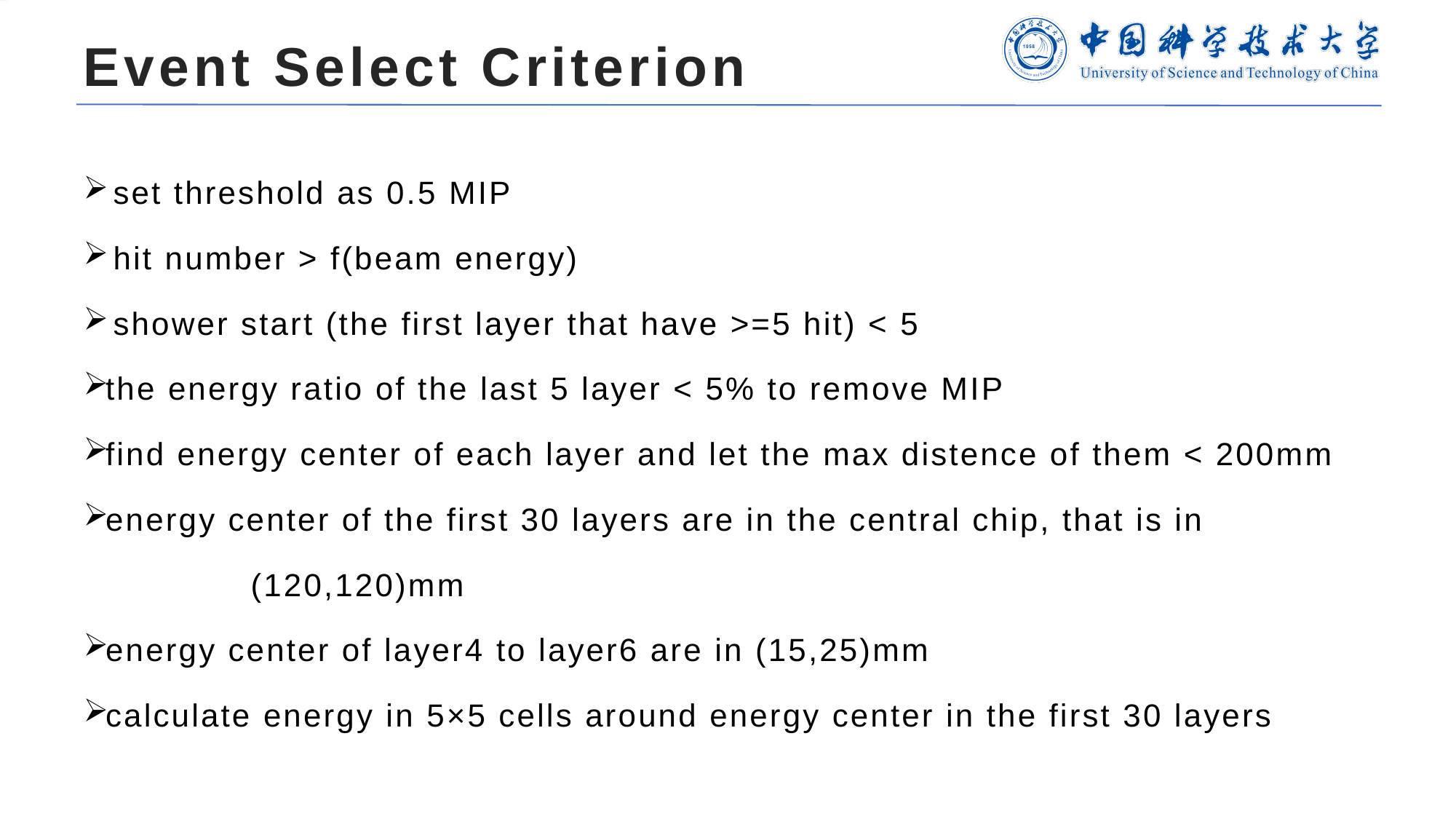

# Event Select Criterion
set threshold as 0.5 MIP
hit number > f(beam energy)
shower start (the first layer that have >=5 hit) < 5
the energy ratio of the last 5 layer < 5% to remove MIP
find energy center of each layer and let the max distence of them < 200mm
energy center of the first 30 layers are in the central chip, that is in                             (120,120)mm
energy center of layer4 to layer6 are in (15,25)mm
calculate energy in 5×5 cells around energy center in the first 30 layers

26